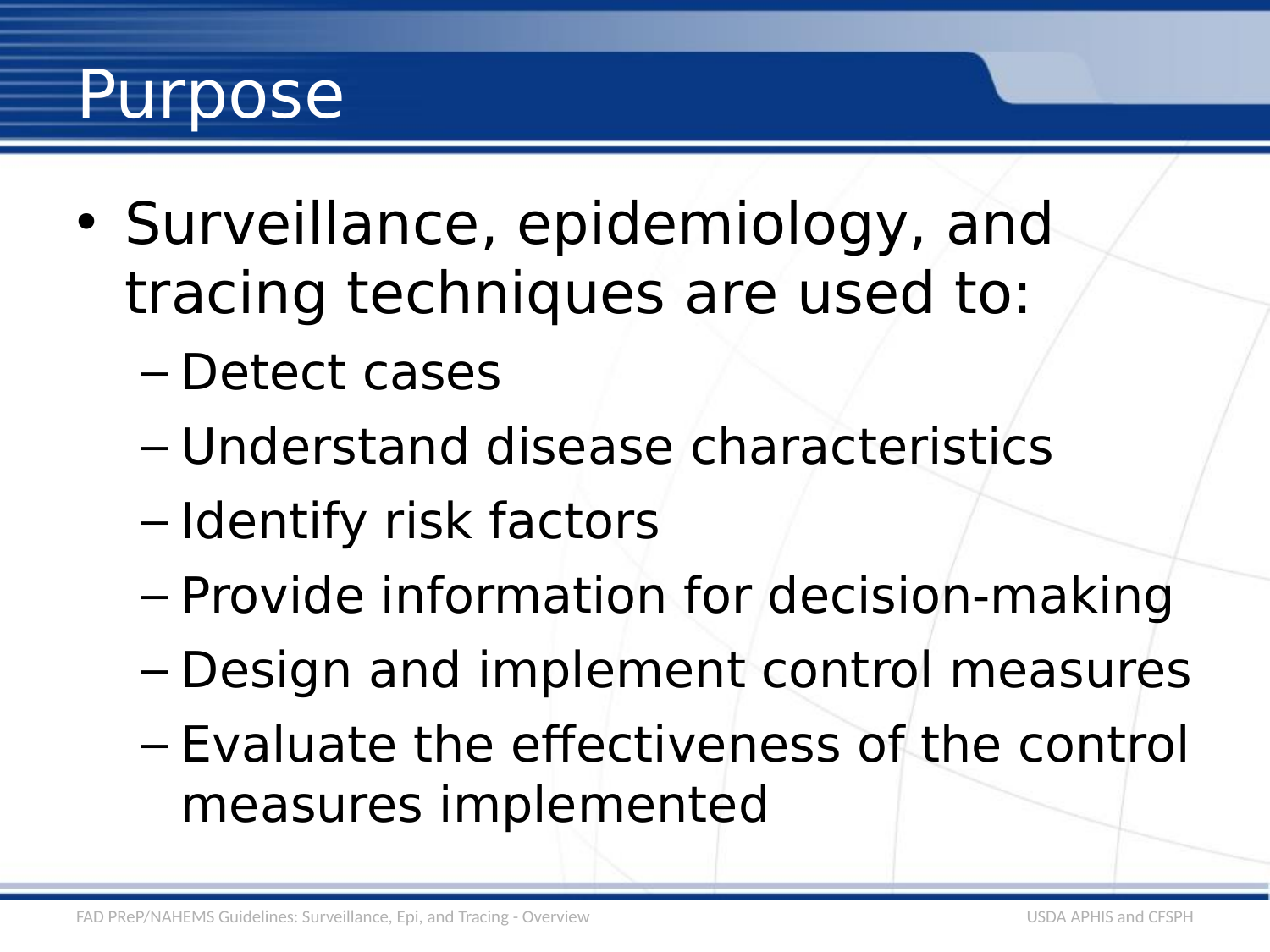

# Purpose
Surveillance, epidemiology, and tracing techniques are used to:
Detect cases
Understand disease characteristics
Identify risk factors
Provide information for decision-making
Design and implement control measures
Evaluate the effectiveness of the control measures implemented

FAD PReP/NAHEMS Guidelines: Surveillance, Epi, and Tracing - Overview
USDA APHIS and CFSPH